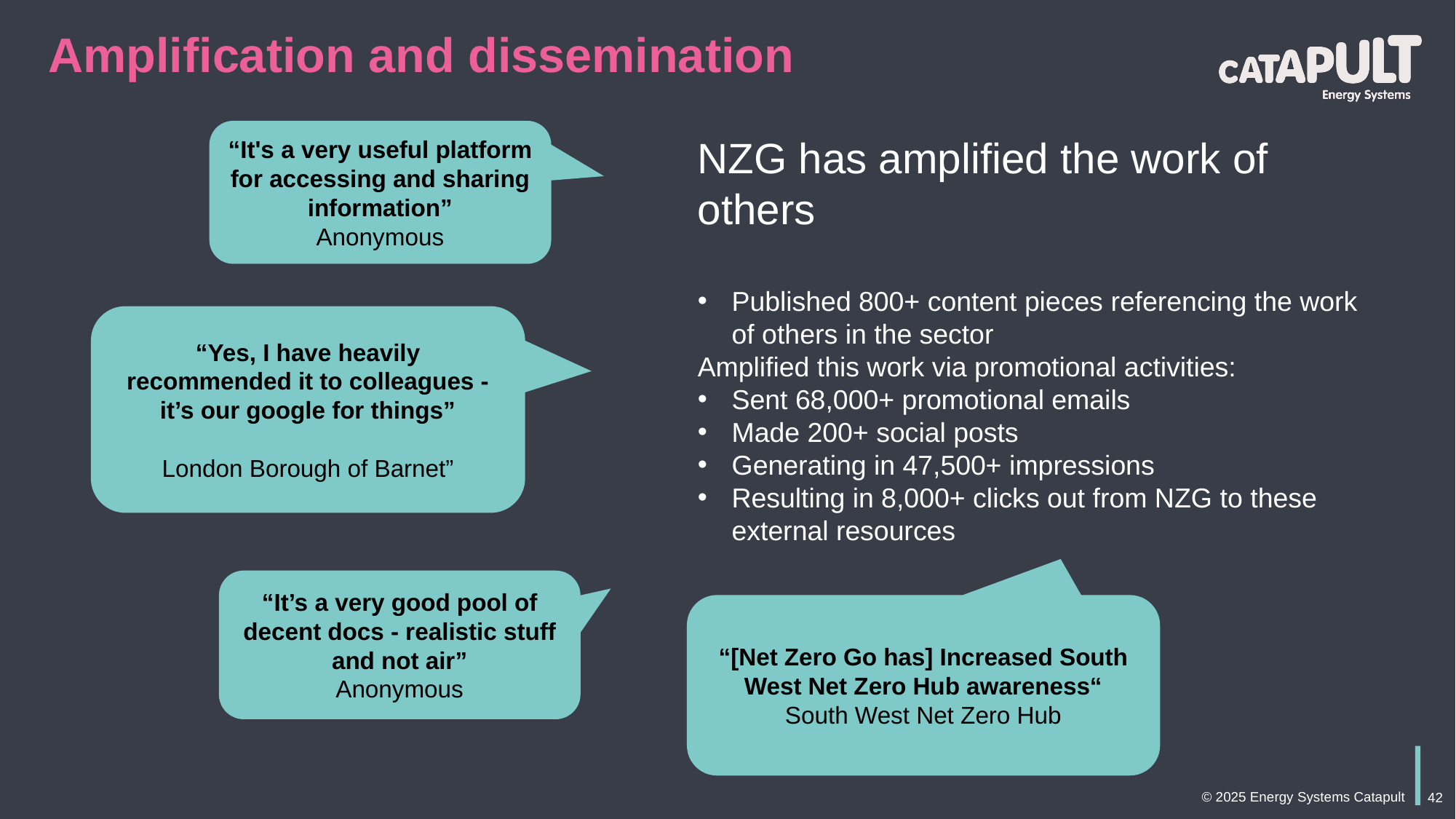

Amplification and dissemination
“It's a very useful platform for accessing and sharing information”
Anonymous
NZG has amplified the work of others
Published 800+ content pieces referencing the work of others in the sector
Amplified this work via promotional activities:
Sent 68,000+ promotional emails
Made 200+ social posts
Generating in 47,500+ impressions
Resulting in 8,000+ clicks out from NZG to these external resources

“Yes, I have heavily recommended it to colleagues - it’s our google for things”

London Borough of Barnet”
“It’s a very good pool of decent docs - realistic stuff and not air”
Anonymous
“[Net Zero Go has] Increased South West Net Zero Hub awareness“
South West Net Zero Hub
42